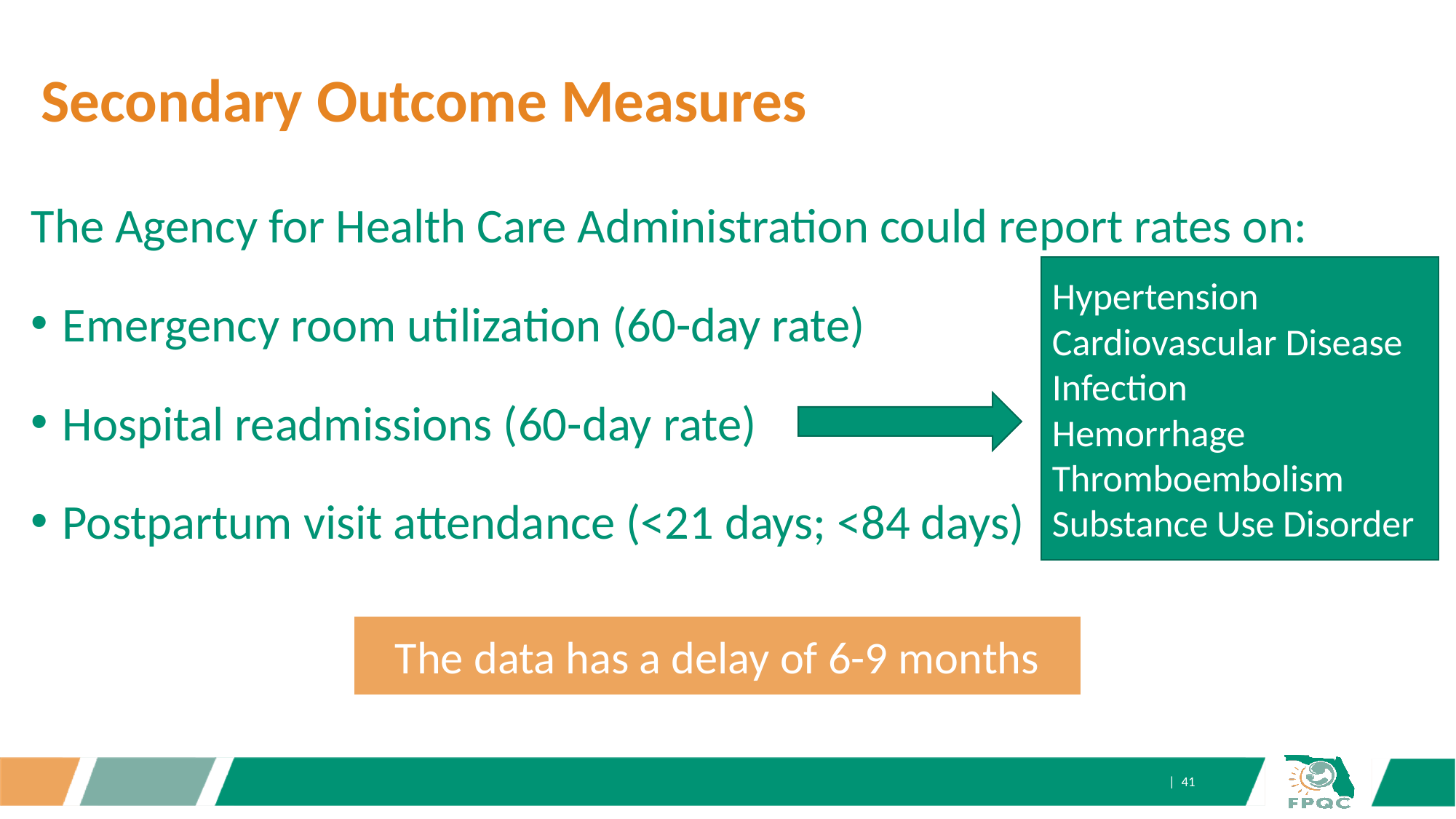

# Secondary Outcome Measures
The Agency for Health Care Administration could report rates on:
 Emergency room utilization (60-day rate)
 Hospital readmissions (60-day rate)
 Postpartum visit attendance (<21 days; <84 days)
Hypertension Cardiovascular Disease
Infection
Hemorrhage
Thromboembolism
Substance Use Disorder

The data has a delay of 6-9 months
|  41